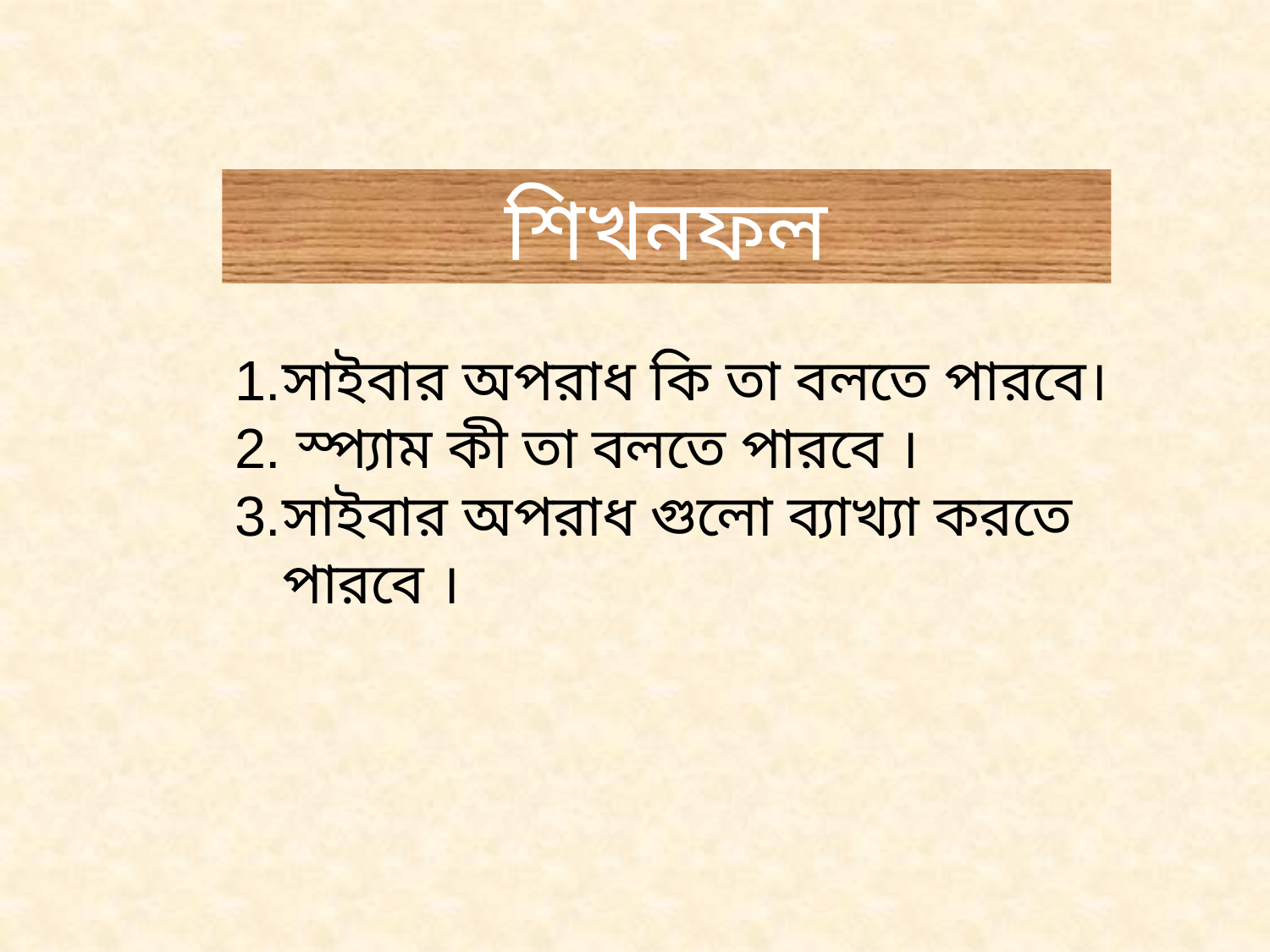

শিখনফল
সাইবার অপরাধ কি তা বলতে পারবে।
 স্প্যাম কী তা বলতে পারবে ।
সাইবার অপরাধ গুলো ব্যাখ্যা করতে পারবে ।